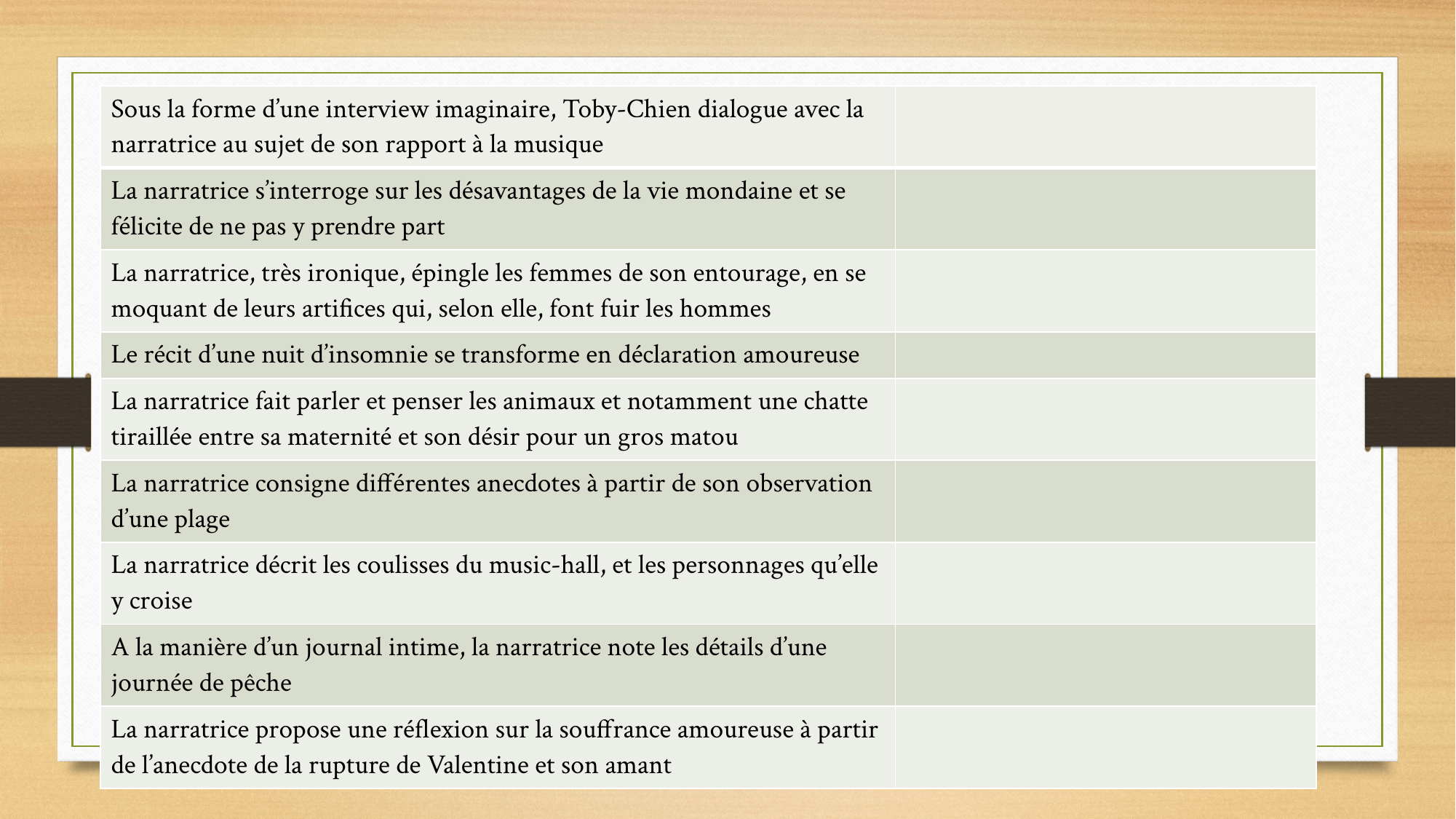

| Sous la forme d’une interview imaginaire, Toby-Chien dialogue avec la narratrice au sujet de son rapport à la musique |  |
| --- | --- |
| La narratrice s’interroge sur les désavantages de la vie mondaine et se félicite de ne pas y prendre part |  |
| La narratrice, très ironique, épingle les femmes de son entourage, en se moquant de leurs artifices qui, selon elle, font fuir les hommes |  |
| Le récit d’une nuit d’insomnie se transforme en déclaration amoureuse |  |
| La narratrice fait parler et penser les animaux et notamment une chatte tiraillée entre sa maternité et son désir pour un gros matou |  |
| La narratrice consigne différentes anecdotes à partir de son observation d’une plage |  |
| La narratrice décrit les coulisses du music-hall, et les personnages qu’elle y croise |  |
| A la manière d’un journal intime, la narratrice note les détails d’une journée de pêche |  |
| La narratrice propose une réflexion sur la souffrance amoureuse à partir de l’anecdote de la rupture de Valentine et son amant |  |